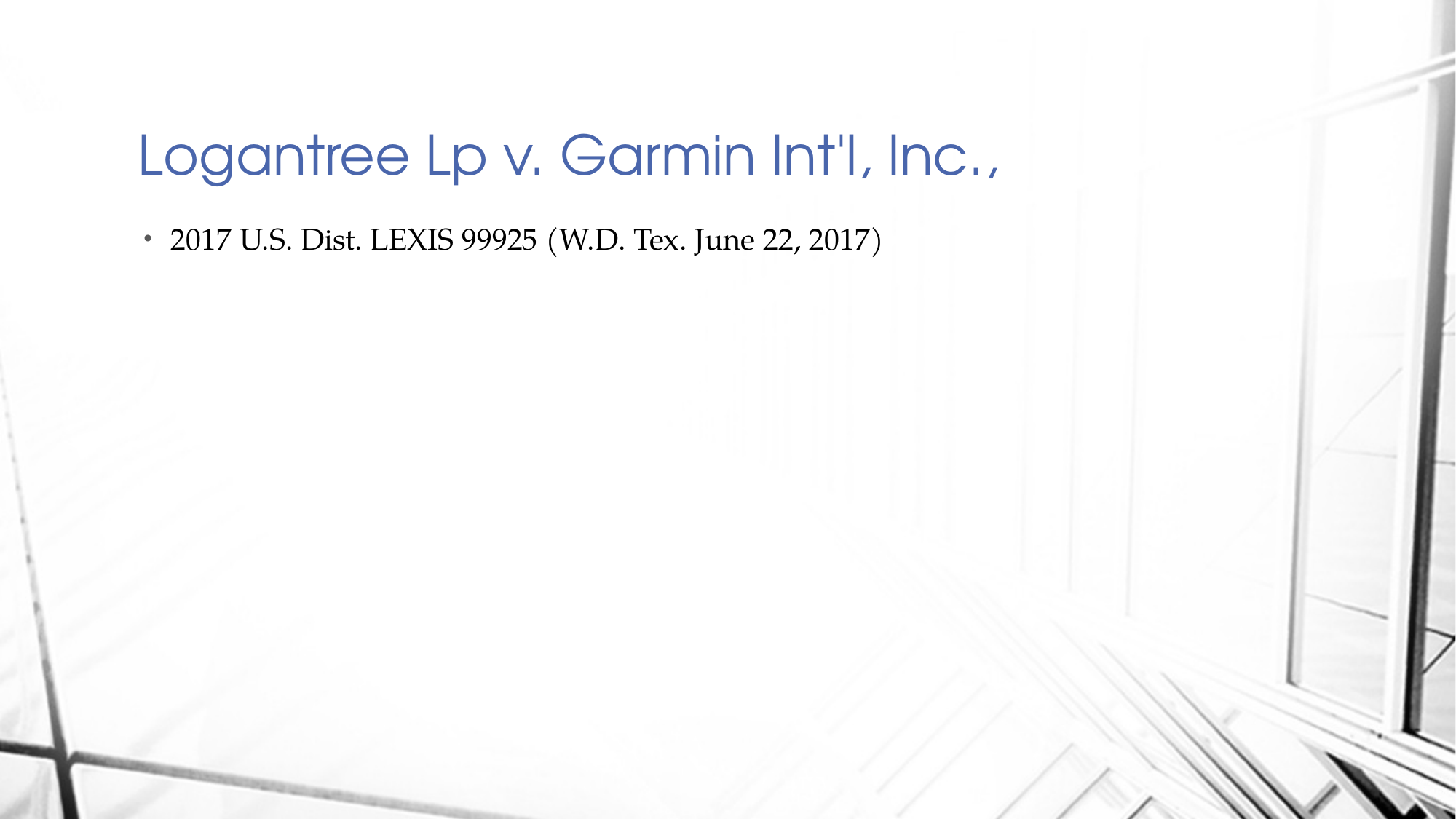

# Logantree Lp v. Garmin Int'l, Inc.,
2017 U.S. Dist. LEXIS 99925 (W.D. Tex. June 22, 2017)